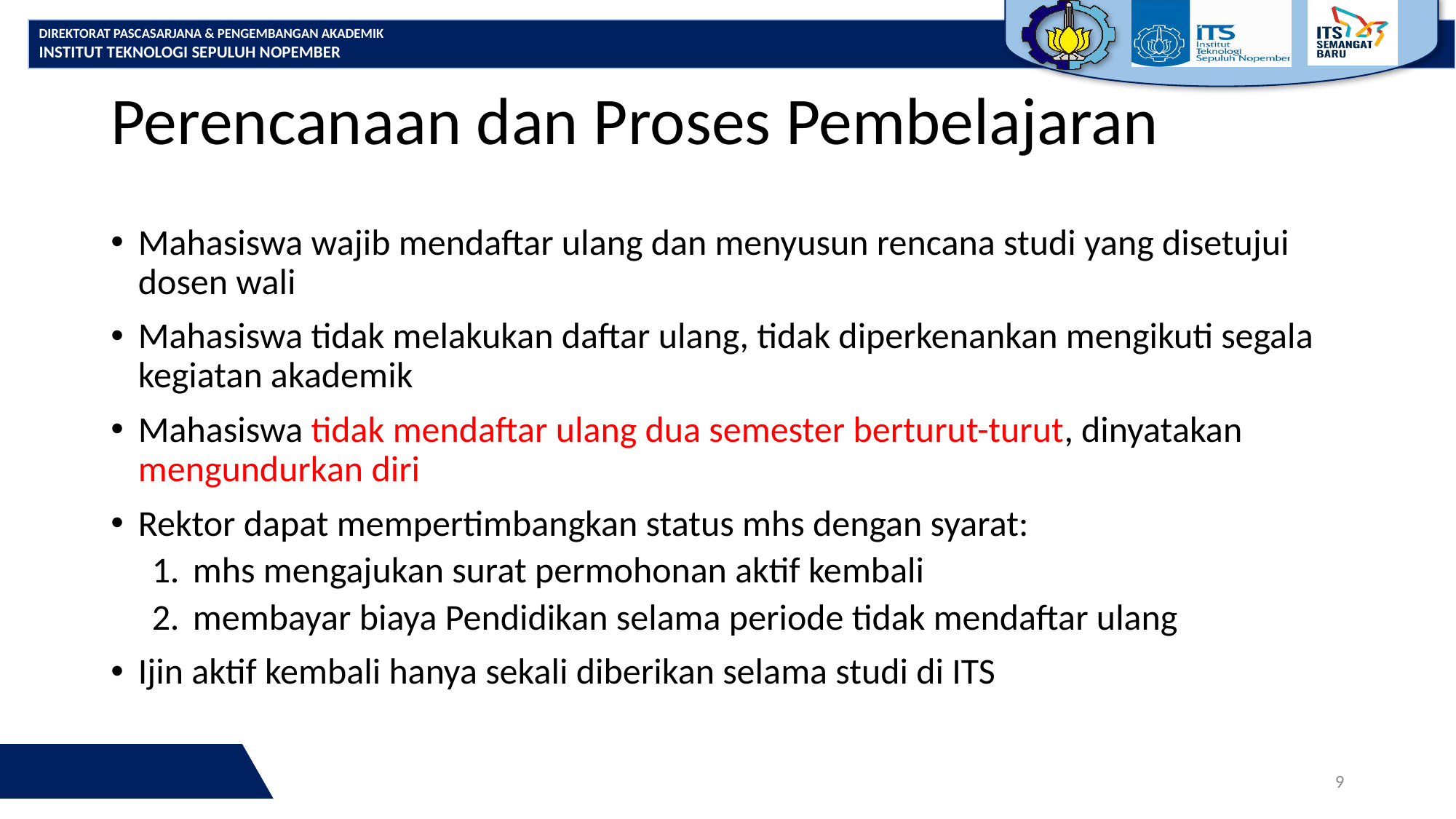

# Perencanaan dan Proses Pembelajaran
Mahasiswa wajib mendaftar ulang dan menyusun rencana studi yang disetujui dosen wali
Mahasiswa tidak melakukan daftar ulang, tidak diperkenankan mengikuti segala kegiatan akademik
Mahasiswa tidak mendaftar ulang dua semester berturut-turut, dinyatakan mengundurkan diri
Rektor dapat mempertimbangkan status mhs dengan syarat:
mhs mengajukan surat permohonan aktif kembali
membayar biaya Pendidikan selama periode tidak mendaftar ulang
Ijin aktif kembali hanya sekali diberikan selama studi di ITS
9